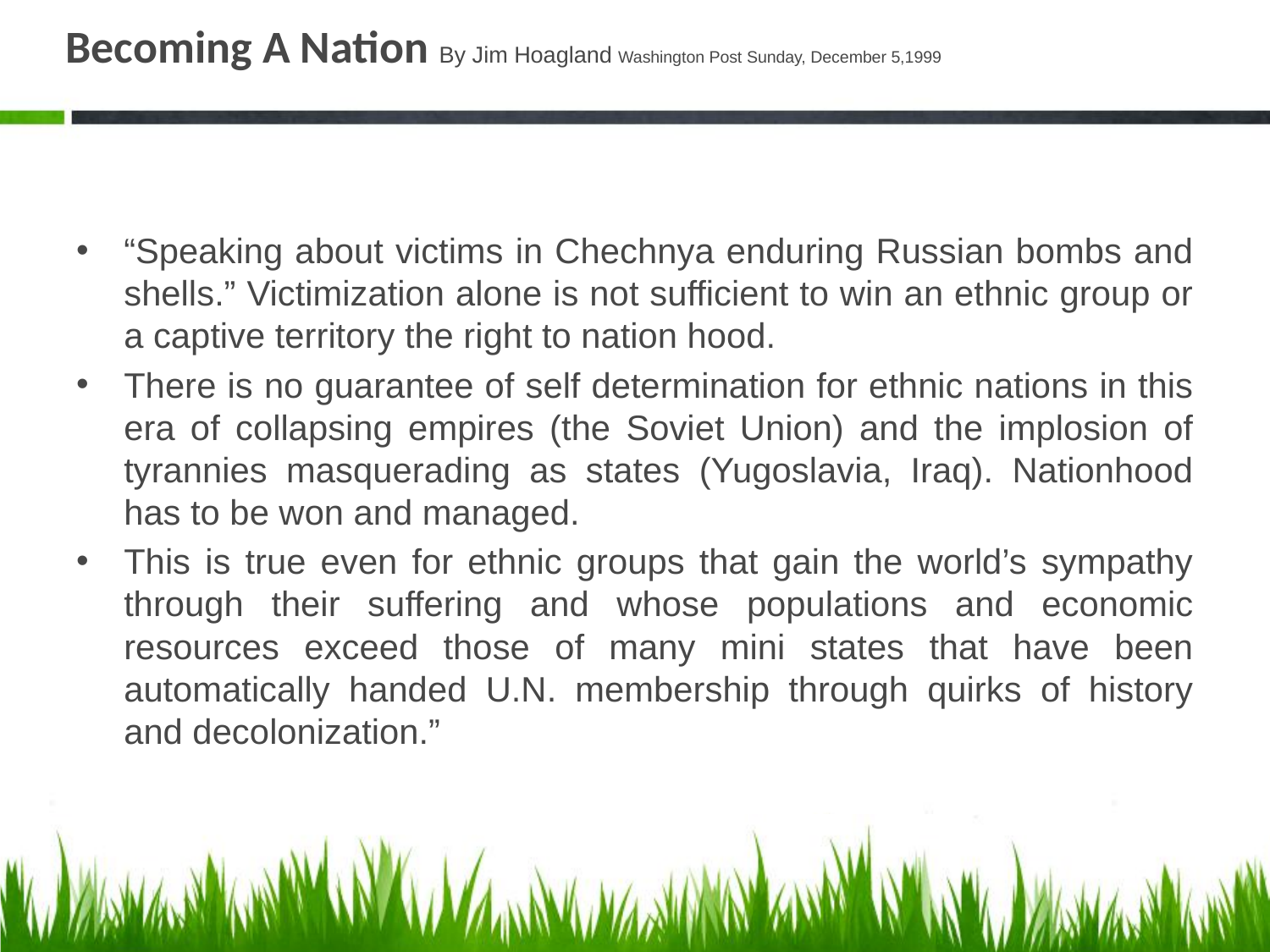

# Becoming A Nation By Jim Hoagland Washington Post Sunday, December 5,1999
“Speaking about victims in Chechnya enduring Russian bombs and shells.” Victimization alone is not sufficient to win an ethnic group or a captive territory the right to nation hood.
There is no guarantee of self determination for ethnic nations in this era of collapsing empires (the Soviet Union) and the implosion of tyrannies masquerading as states (Yugoslavia, Iraq). Nationhood has to be won and managed.
This is true even for ethnic groups that gain the world’s sympathy through their suffering and whose populations and economic resources exceed those of many mini states that have been automatically handed U.N. membership through quirks of history and decolonization.”